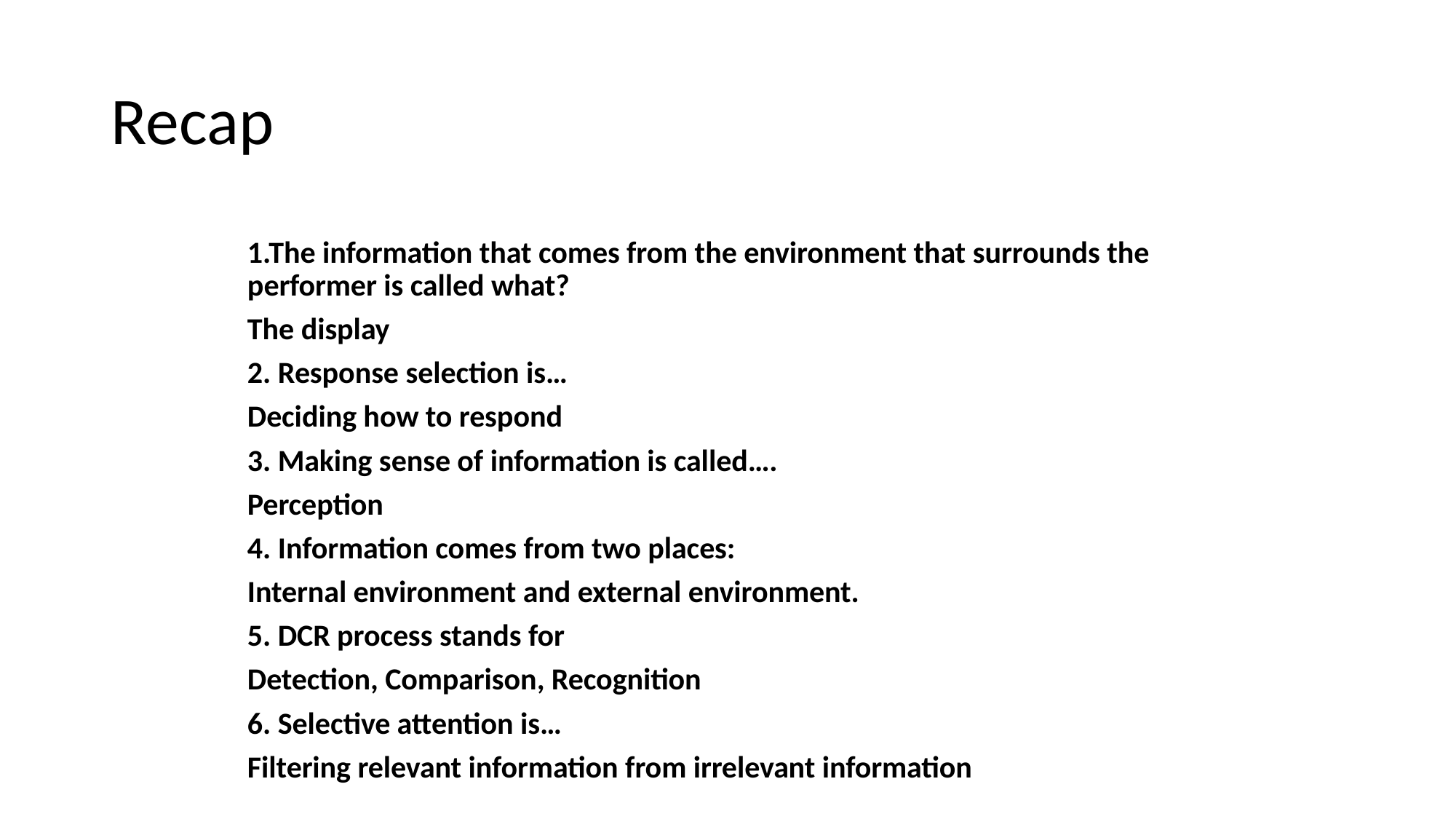

# Recap
1.The information that comes from the environment that surrounds the performer is called what?
The display
2. Response selection is…
Deciding how to respond
3. Making sense of information is called….
Perception
4. Information comes from two places:
Internal environment and external environment.
5. DCR process stands for
Detection, Comparison, Recognition
6. Selective attention is…
Filtering relevant information from irrelevant information